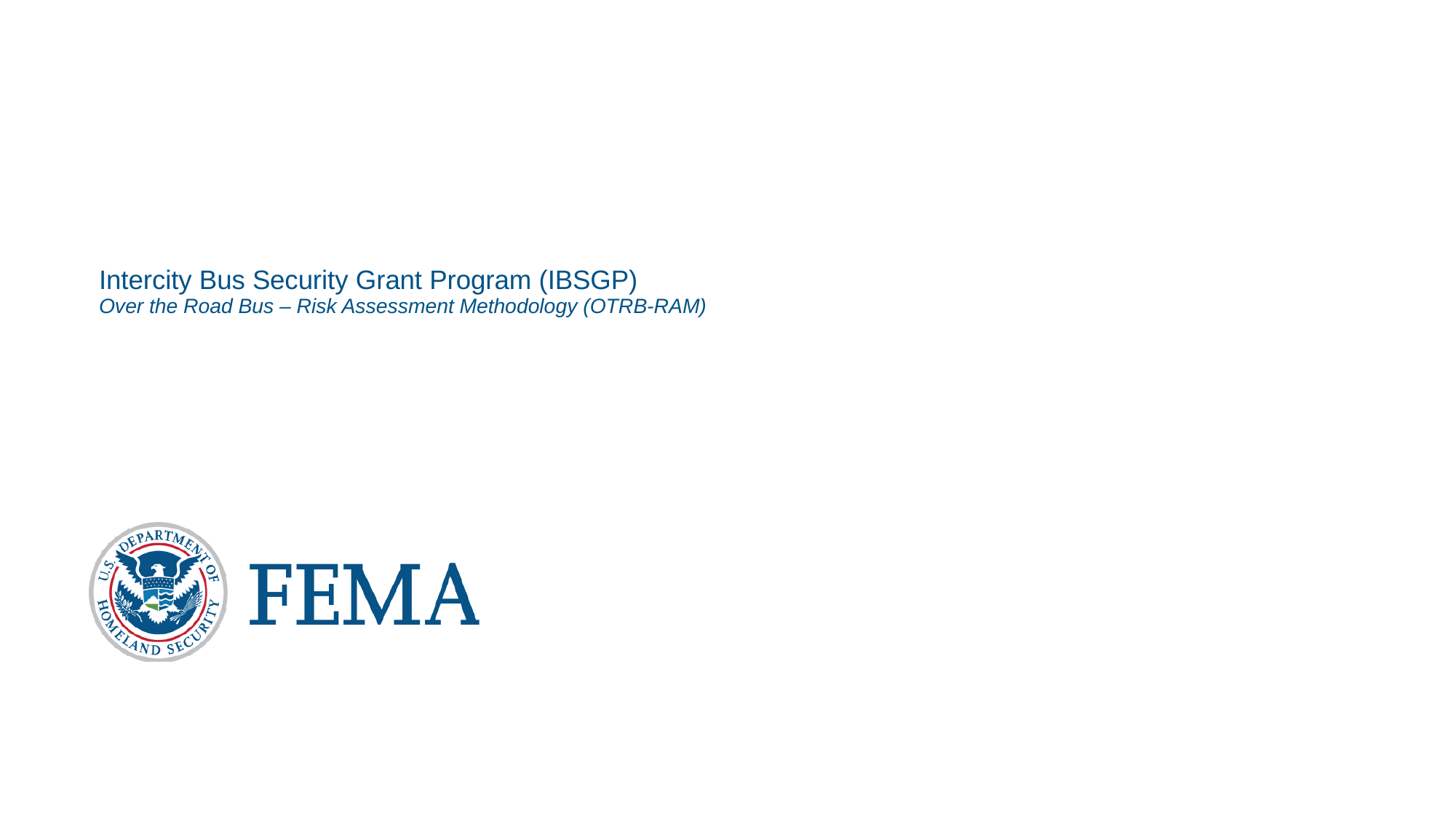

# Intercity Bus Security Grant Program (IBSGP) Over the Road Bus – Risk Assessment Methodology (OTRB-RAM)